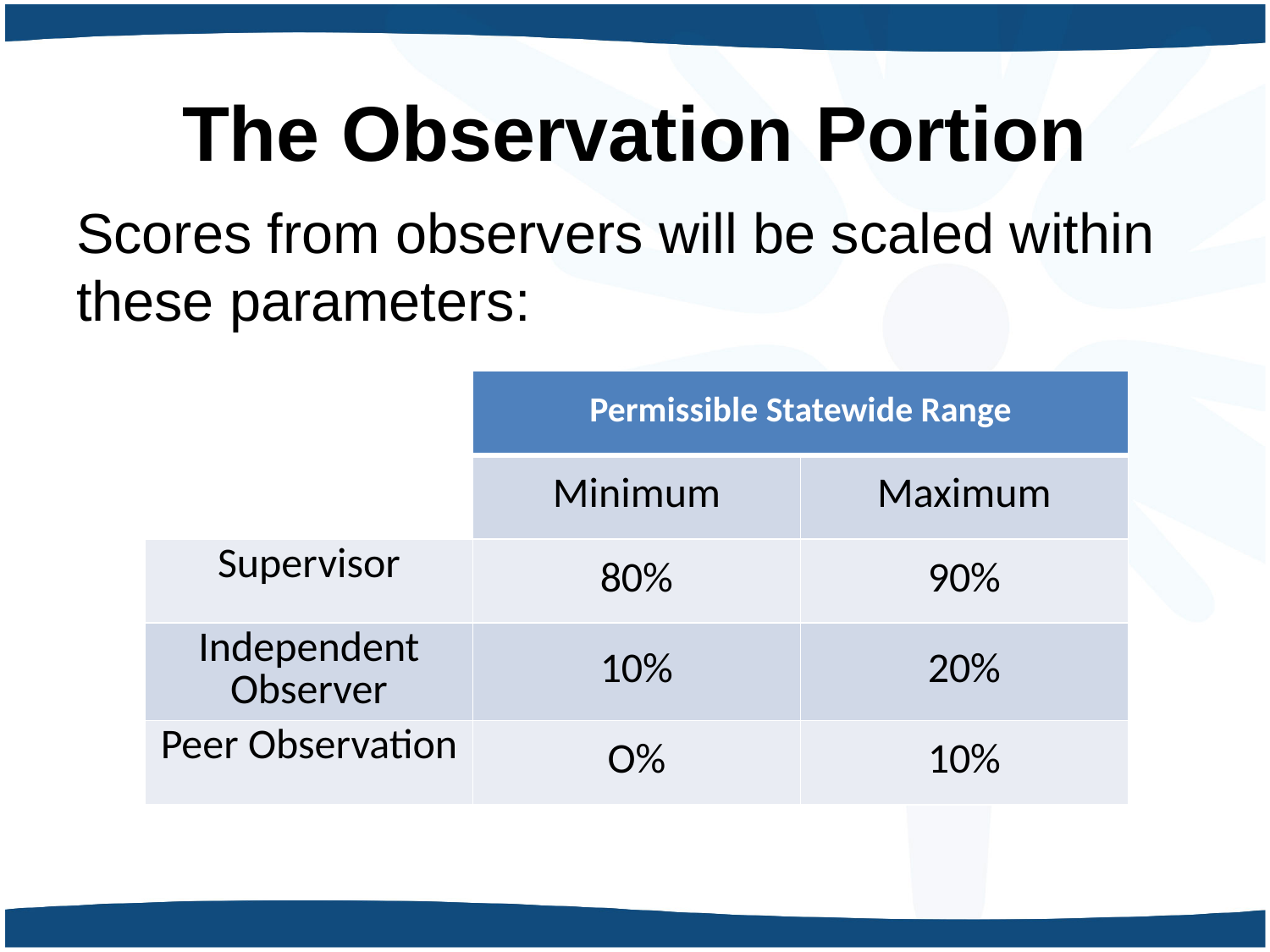

# The Observation Portion
Scores from observers will be scaled within these parameters:
|  | Permissible Statewide Range |  |
| --- | --- | --- |
|  | Minimum | Maximum |
| Supervisor | 80% | 90% |
| Independent Observer | 10% | 20% |
| Peer Observation | O% | 10% |